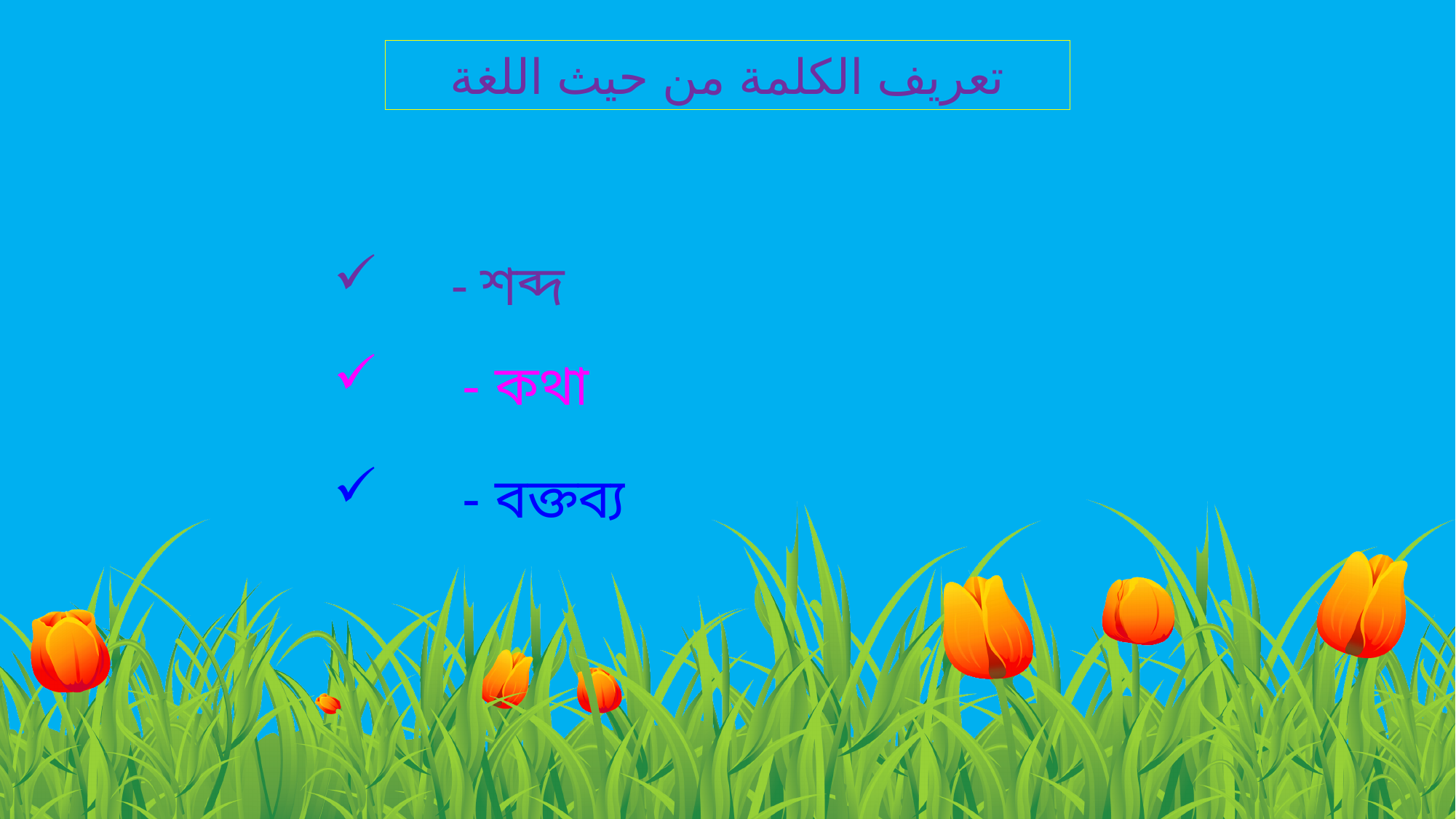

تعريف الكلمة من حيث اللغة
    - শব্দ
    - কথা
    - বক্তব্য